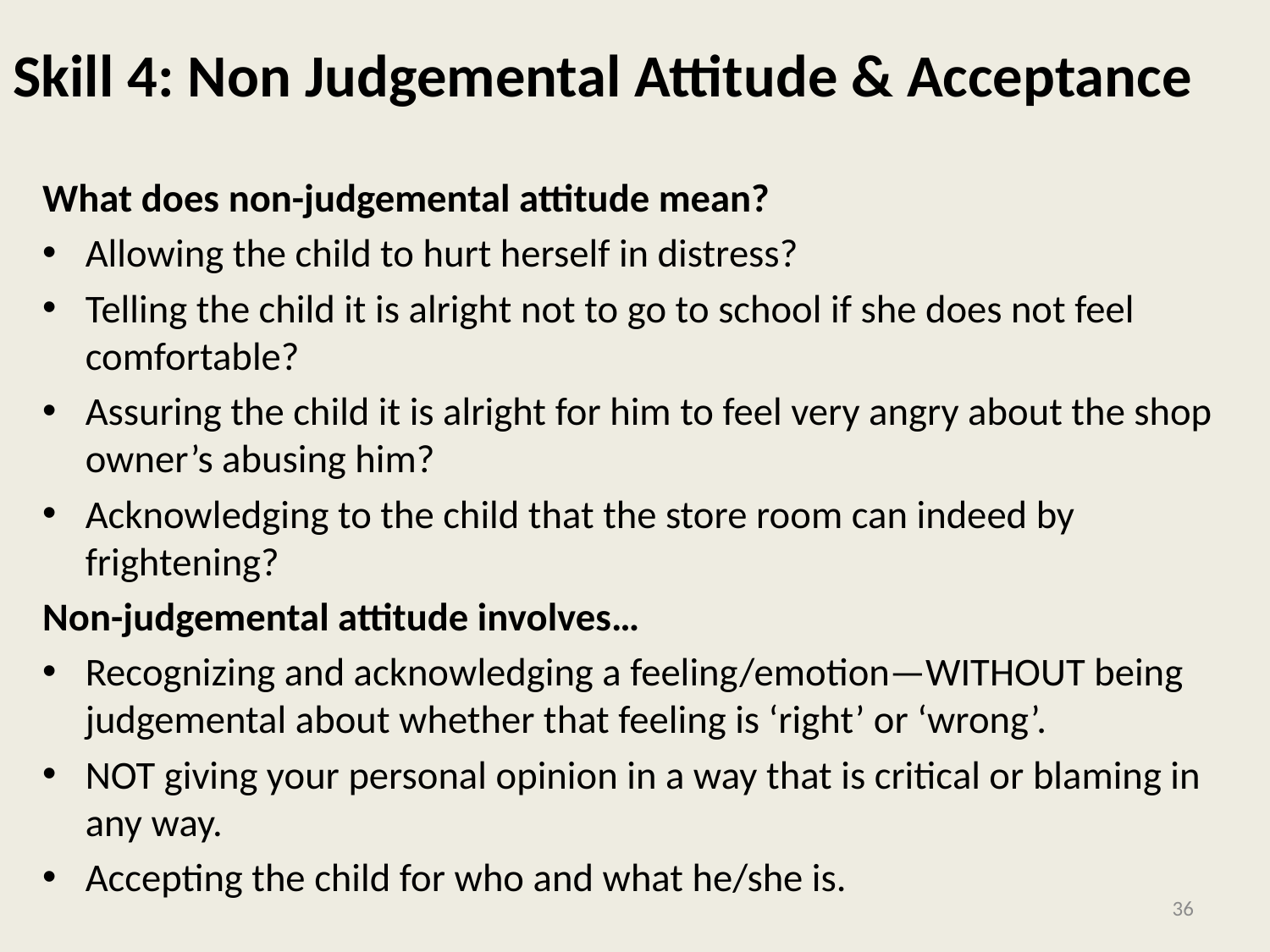

# Skill 4: Non Judgemental Attitude & Acceptance
What does non-judgemental attitude mean?
Allowing the child to hurt herself in distress?
Telling the child it is alright not to go to school if she does not feel comfortable?
Assuring the child it is alright for him to feel very angry about the shop owner’s abusing him?
Acknowledging to the child that the store room can indeed by frightening?
Non-judgemental attitude involves…
Recognizing and acknowledging a feeling/emotion—WITHOUT being judgemental about whether that feeling is ‘right’ or ‘wrong’.
NOT giving your personal opinion in a way that is critical or blaming in any way.
Accepting the child for who and what he/she is.

36